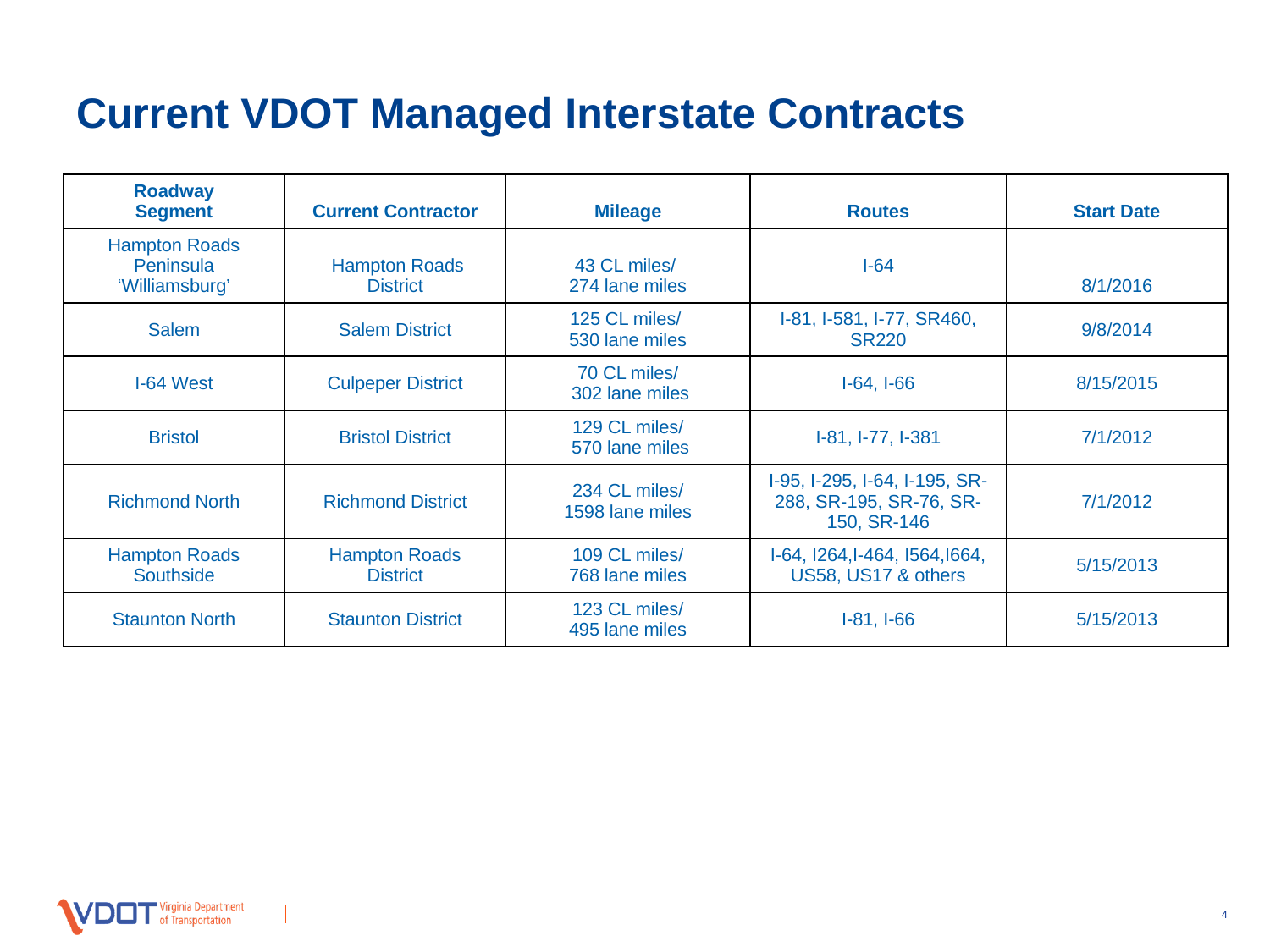

# Current VDOT Managed Interstate Contracts
| Roadway Segment | Current Contractor | Mileage | Routes | Start Date |
| --- | --- | --- | --- | --- |
| Hampton Roads Peninsula ‘Williamsburg’ | Hampton Roads District | 43 CL miles/ 274 lane miles | I-64 | 8/1/2016 |
| Salem | Salem District | 125 CL miles/ 530 lane miles | I-81, I-581, I-77, SR460, SR220 | 9/8/2014 |
| I-64 West | Culpeper District | 70 CL miles/ 302 lane miles | I-64, I-66 | 8/15/2015 |
| Bristol | Bristol District | 129 CL miles/ 570 lane miles | I-81, I-77, I-381 | 7/1/2012 |
| Richmond North | Richmond District | 234 CL miles/ 1598 lane miles | I-95, I-295, I-64, I-195, SR-288, SR-195, SR-76, SR-150, SR-146 | 7/1/2012 |
| Hampton Roads Southside | Hampton Roads District | 109 CL miles/ 768 lane miles | I-64, I264,I-464, I564,I664, US58, US17 & others | 5/15/2013 |
| Staunton North | Staunton District | 123 CL miles/ 495 lane miles | I-81, I-66 | 5/15/2013 |
4